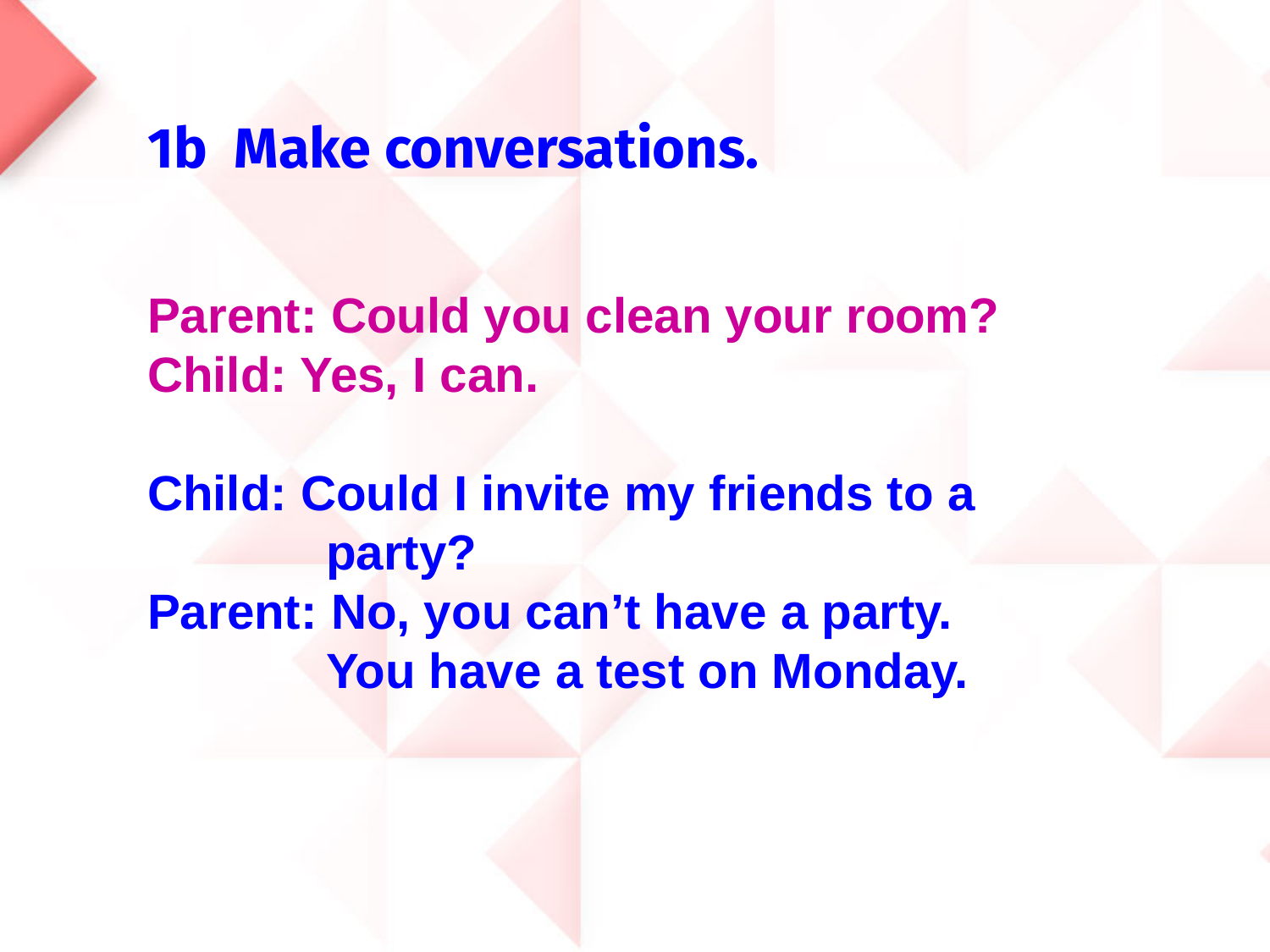

1b  Make conversations.
Parent: Could you clean your room?
Child: Yes, I can.

Child: Could I invite my friends to a
             party?
Parent: No, you can’t have a party.
             You have a test on Monday.